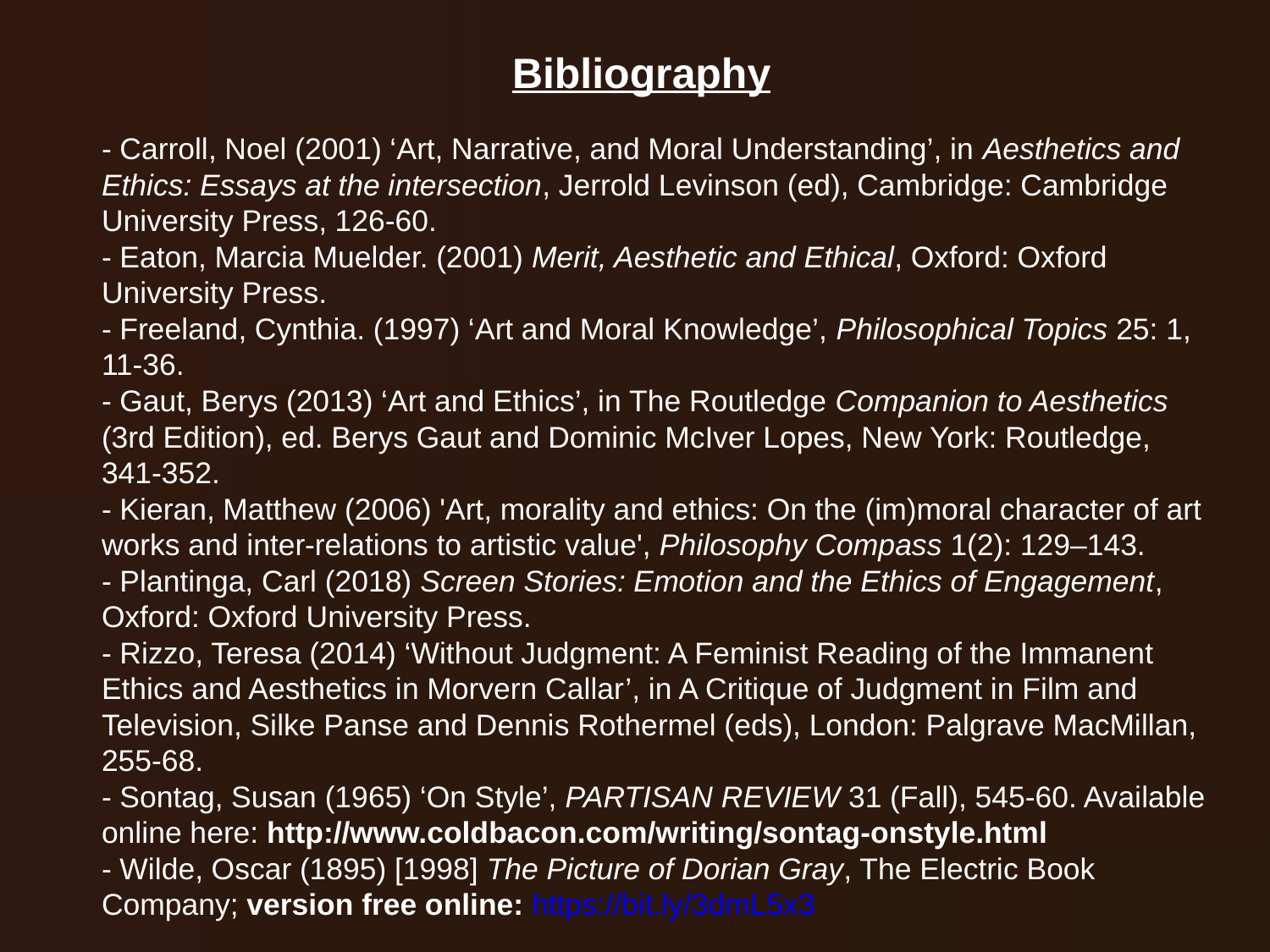

Bibliography

	- Carroll, Noel (2001) ‘Art, Narrative, and Moral Understanding’, in Aesthetics and Ethics: Essays at the intersection, Jerrold Levinson (ed), Cambridge: Cambridge University Press, 126-60.
	- Eaton, Marcia Muelder. (2001) Merit, Aesthetic and Ethical, Oxford: Oxford University Press.
	- Freeland, Cynthia. (1997) ‘Art and Moral Knowledge’, Philosophical Topics 25: 1, 11-36.
- Gaut, Berys (2013) ‘Art and Ethics’, in The Routledge Companion to Aesthetics (3rd Edition), ed. Berys Gaut and Dominic McIver Lopes, New York: Routledge, 341-352.
	- Kieran, Matthew (2006) 'Art, morality and ethics: On the (im)moral character of art works and inter-relations to artistic value', Philosophy Compass 1(2): 129–143.
	- Plantinga, Carl (2018) Screen Stories: Emotion and the Ethics of Engagement, Oxford: Oxford University Press.
	- Rizzo, Teresa (2014) ‘Without Judgment: A Feminist Reading of the Immanent Ethics and Aesthetics in Morvern Callar’, in A Critique of Judgment in Film and Television, Silke Panse and Dennis Rothermel (eds), London: Palgrave MacMillan, 255-68.
	- Sontag, Susan (1965) ‘On Style’, PARTISAN REVIEW 31 (Fall), 545-60. Available online here: http://www.coldbacon.com/writing/sontag-onstyle.html
	- Wilde, Oscar (1895) [1998] The Picture of Dorian Gray, The Electric Book Company; version free online: https://bit.ly/3dmL5x3